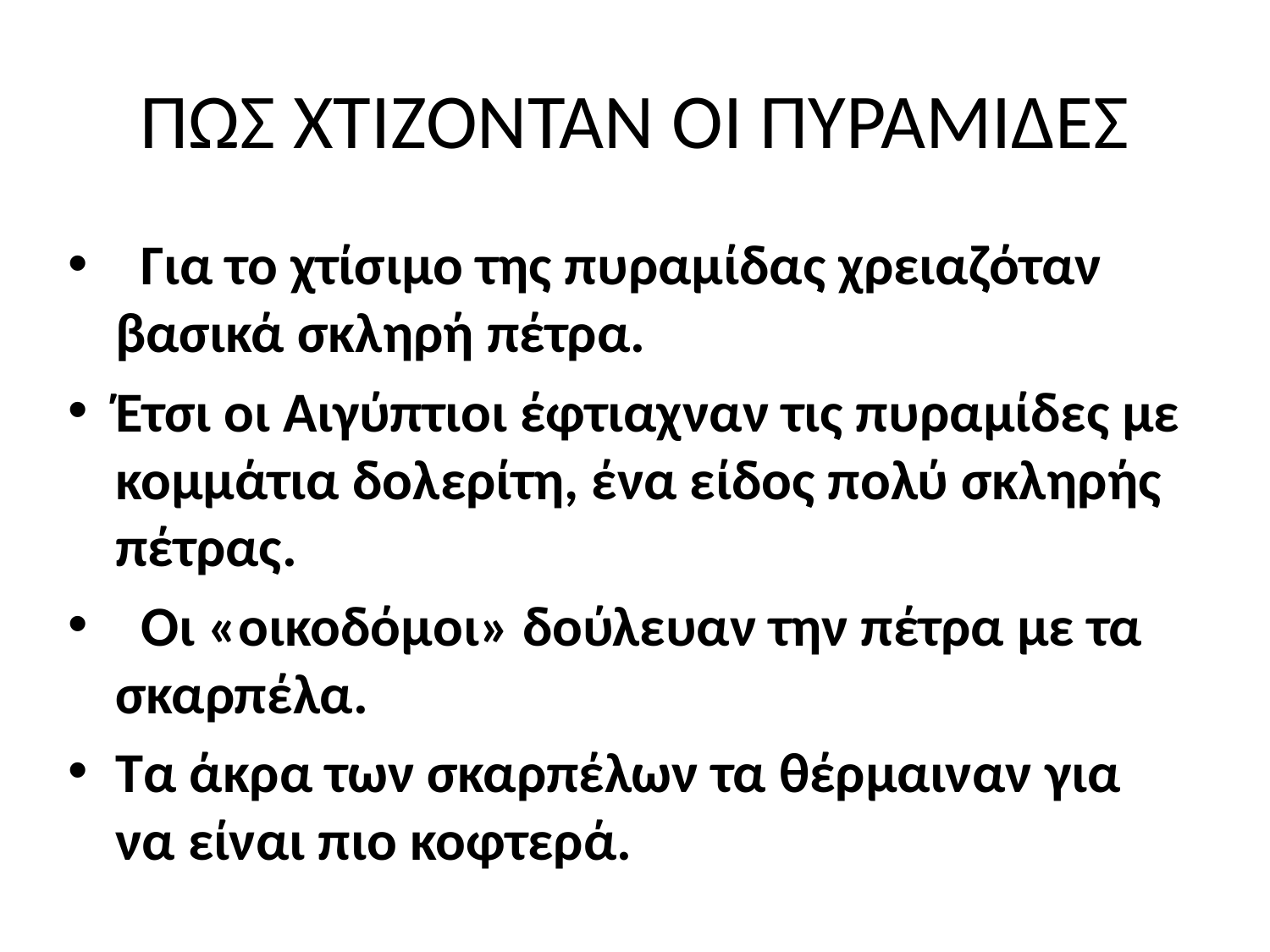

# ΠΩΣ ΧΤΙΖΟΝΤΑΝ ΟΙ ΠΥΡΑΜΙΔΕΣ
  Για το χτίσιμο της πυραμίδας χρειαζόταν βασικά σκληρή πέτρα.
Έτσι οι Αιγύπτιοι έφτιαχναν τις πυραμίδες με κομμάτια δολερίτη, ένα είδος πολύ σκληρής πέτρας.
  Οι «οικοδόμοι» δούλευαν την πέτρα με τα σκαρπέλα.
Τα άκρα των σκαρπέλων τα θέρμαιναν για να είναι πιο κοφτερά.